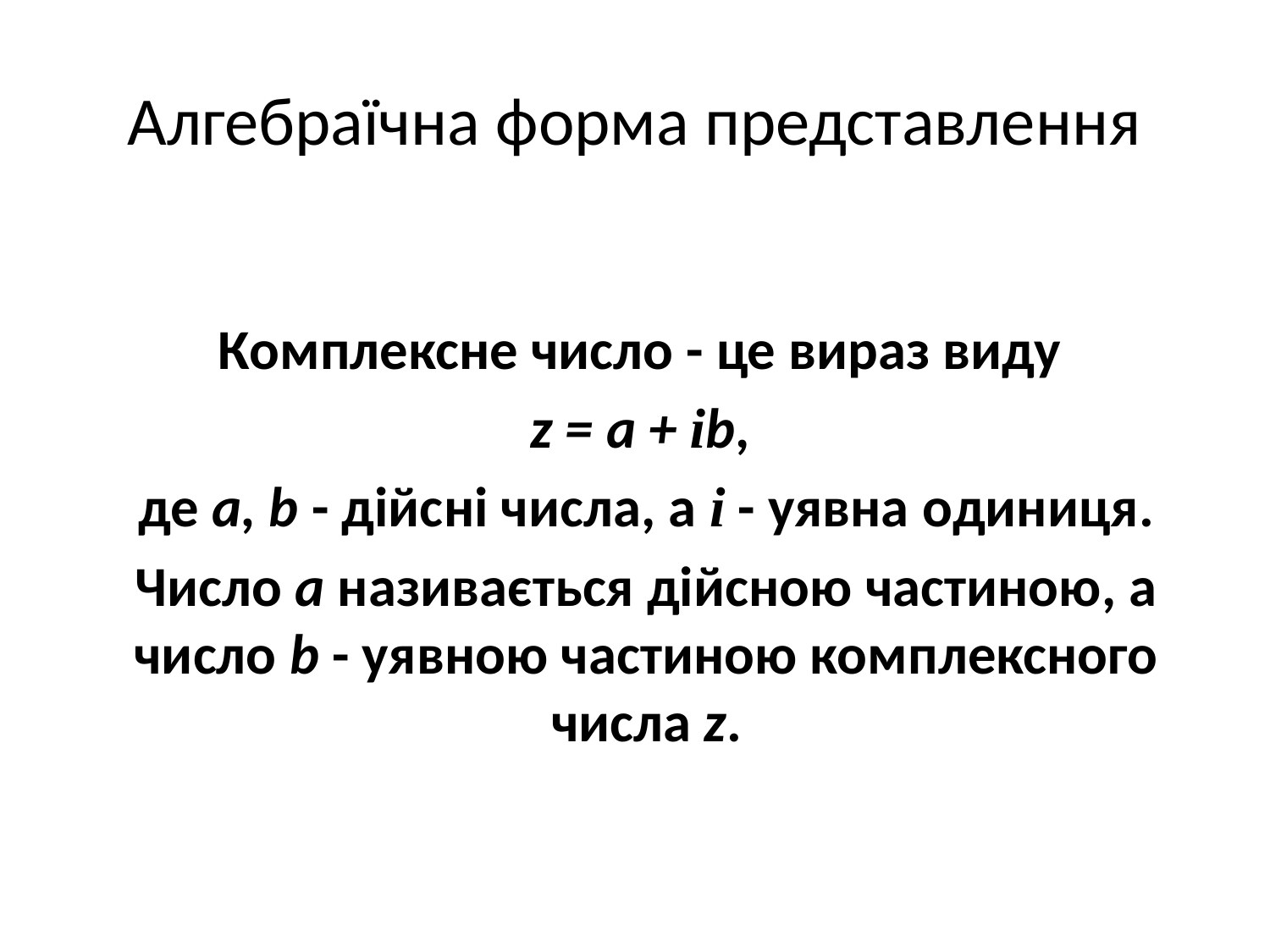

# Алгебраїчна форма представлення
Комплексне число - це вираз виду
z = a + іb,
де a, b - дійсні числа, а і - уявна одиниця.
Число a називається дійсною частиною, а число b - уявною частиною комплексного числа z.